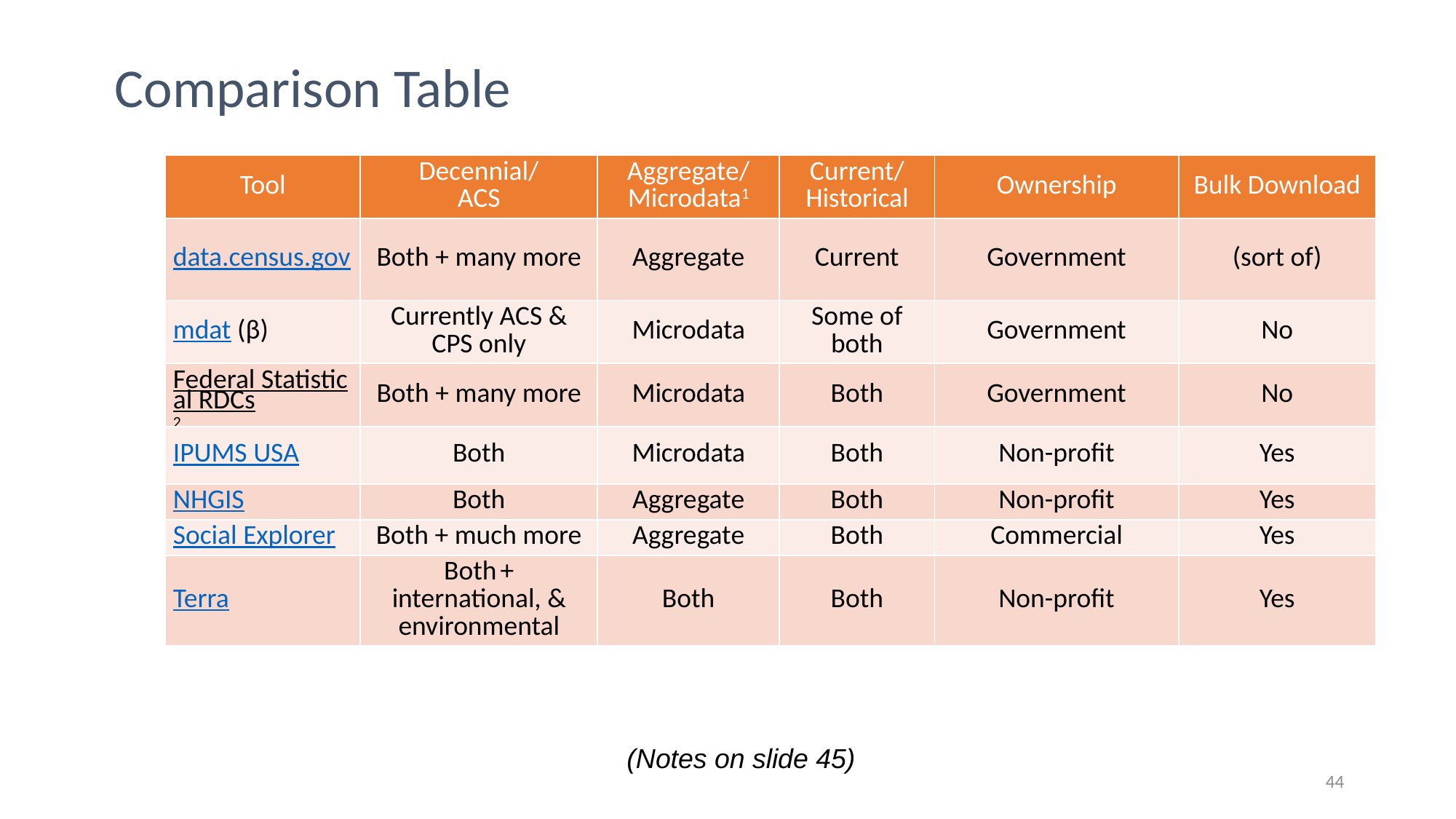

# Comparison Table
| Tool | Decennial/ ACS | Aggregate/ Microdata1 | Current/ Historical | Ownership | Bulk Download |
| --- | --- | --- | --- | --- | --- |
| data.census.gov | Both + many more | Aggregate | Current | Government | (sort of) |
| mdat (β) | Currently ACS & CPS only | Microdata | Some of both | Government | No |
| Federal Statistical RDCs2 | Both + many more | Microdata | Both | Government | No |
| IPUMS USA | Both | Microdata | Both | Non-profit | Yes |
| NHGIS | Both | Aggregate | Both | Non-profit | Yes |
| Social Explorer | Both + much more | Aggregate | Both | Commercial | Yes |
| Terra | Both + international, & environmental | Both | Both | Non-profit | Yes |
(Notes on slide 45)
44